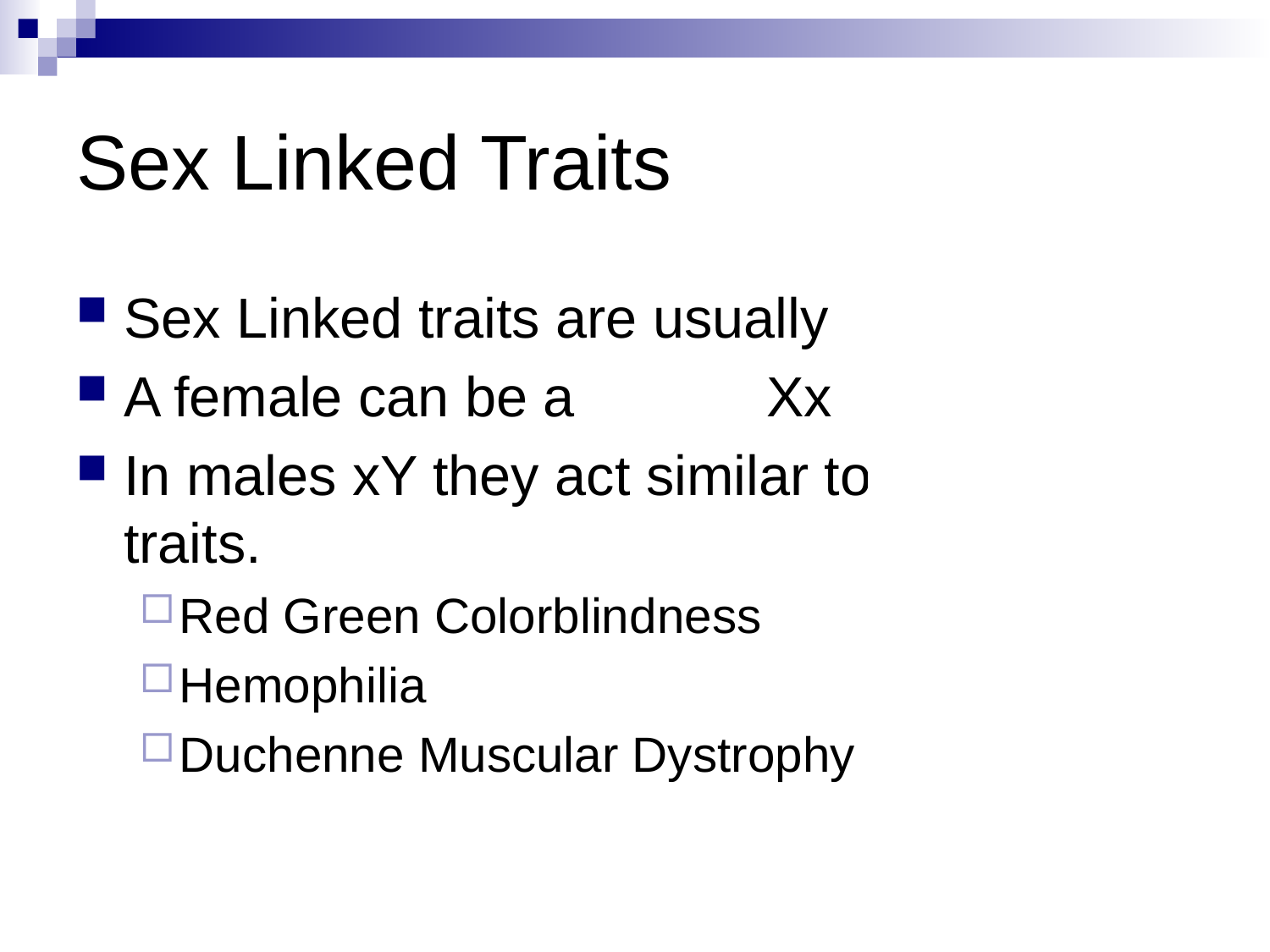

# Sex Linked Traits

Sex Linked traits are usually recessive
A female can be a carrier Xx
In males xY they act similar to dominant traits.
Red Green Colorblindness
Hemophilia
Duchenne Muscular Dystrophy